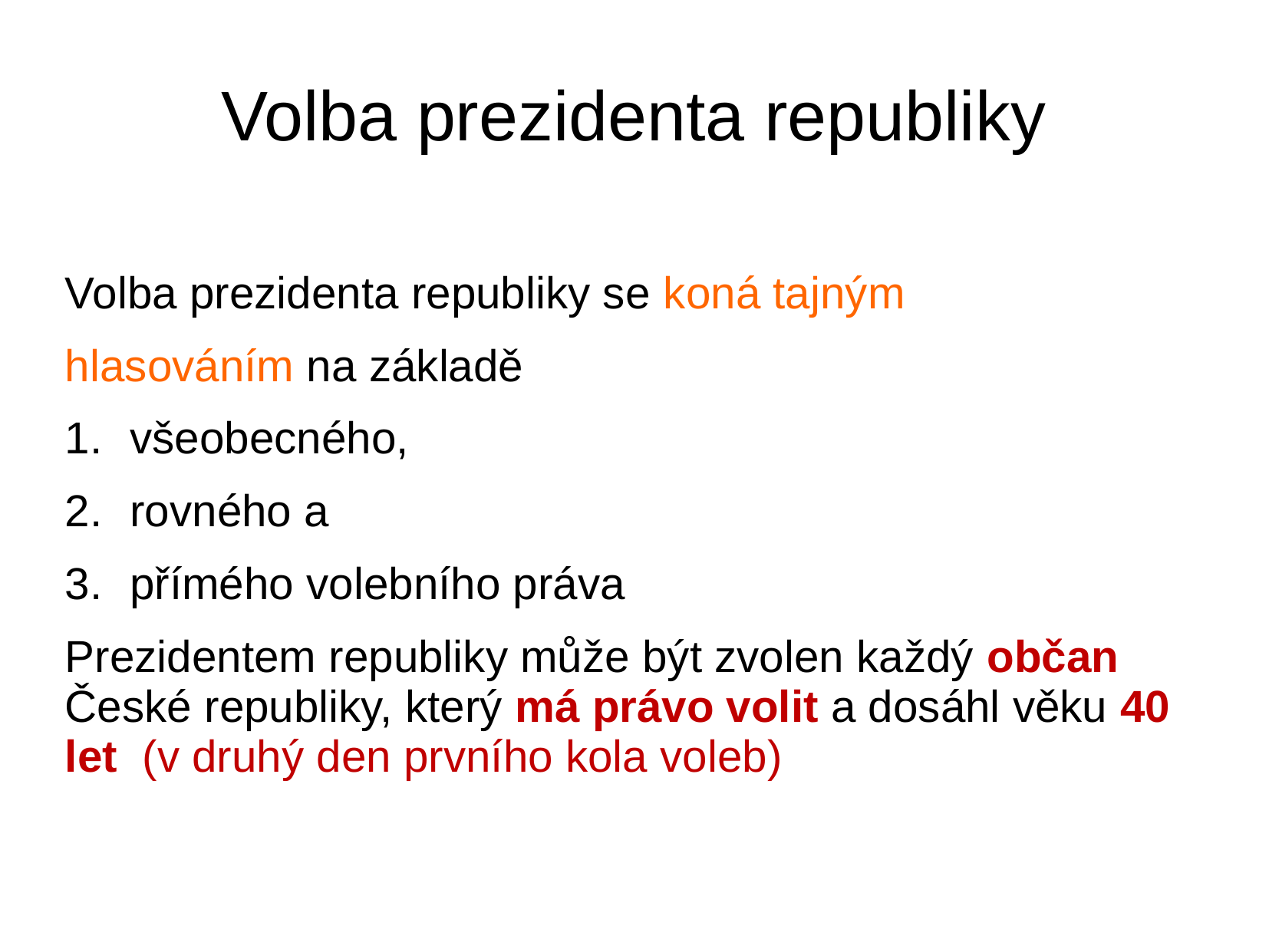

# Volba prezidenta republiky

Volba prezidenta republiky se koná tajným
hlasováním na základě
všeobecného,
rovného a
přímého volebního práva
Prezidentem republiky může být zvolen každý občan České republiky, který má právo volit a dosáhl věku 40 let  (v druhý den prvního kola voleb)